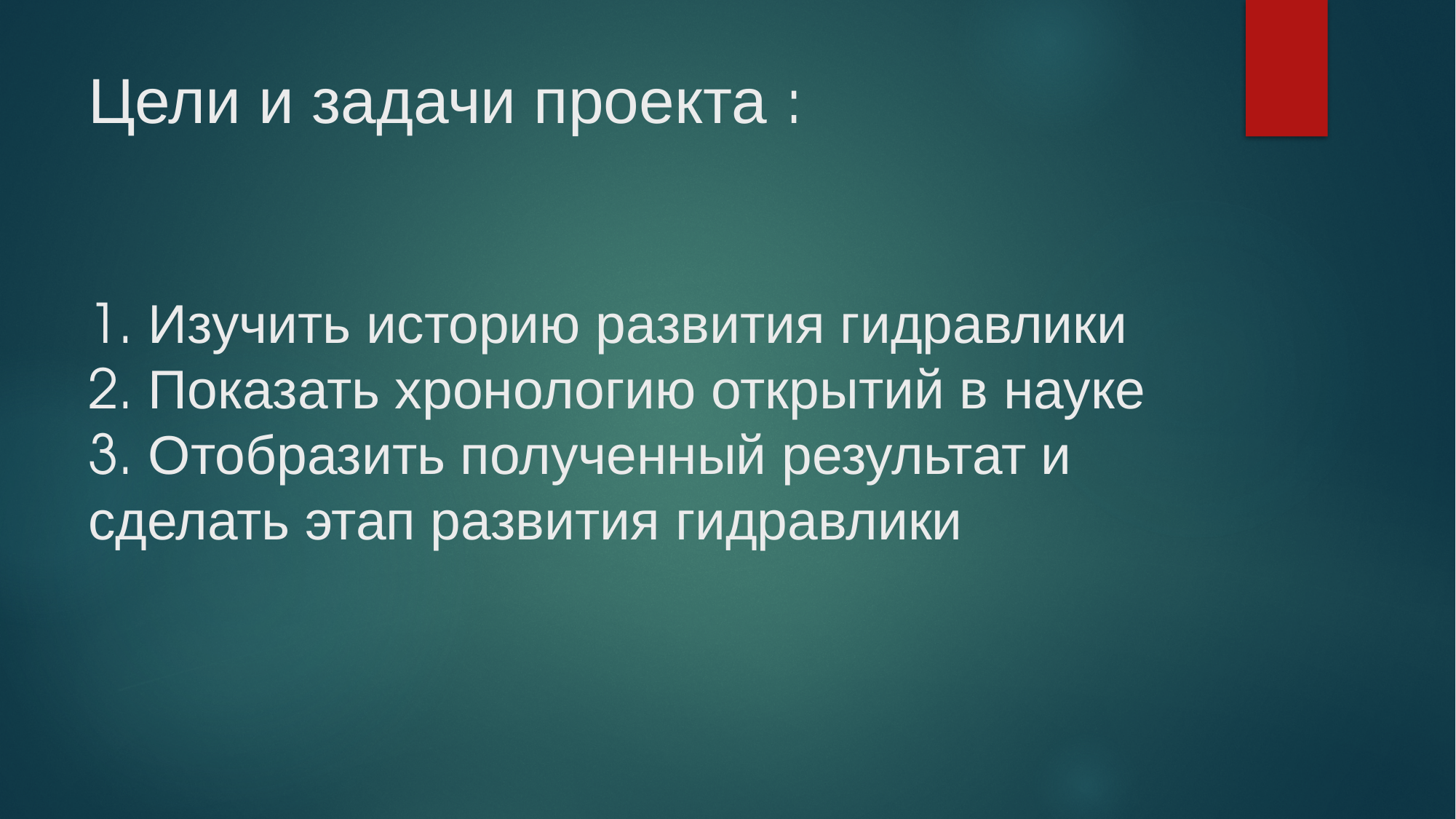

# Цели и задачи проекта : 1. Изучить историю развития гидравлики 2. Показать хронологию открытий в науке  3. Отобразить полученный результат и сделать этап развития гидравлики